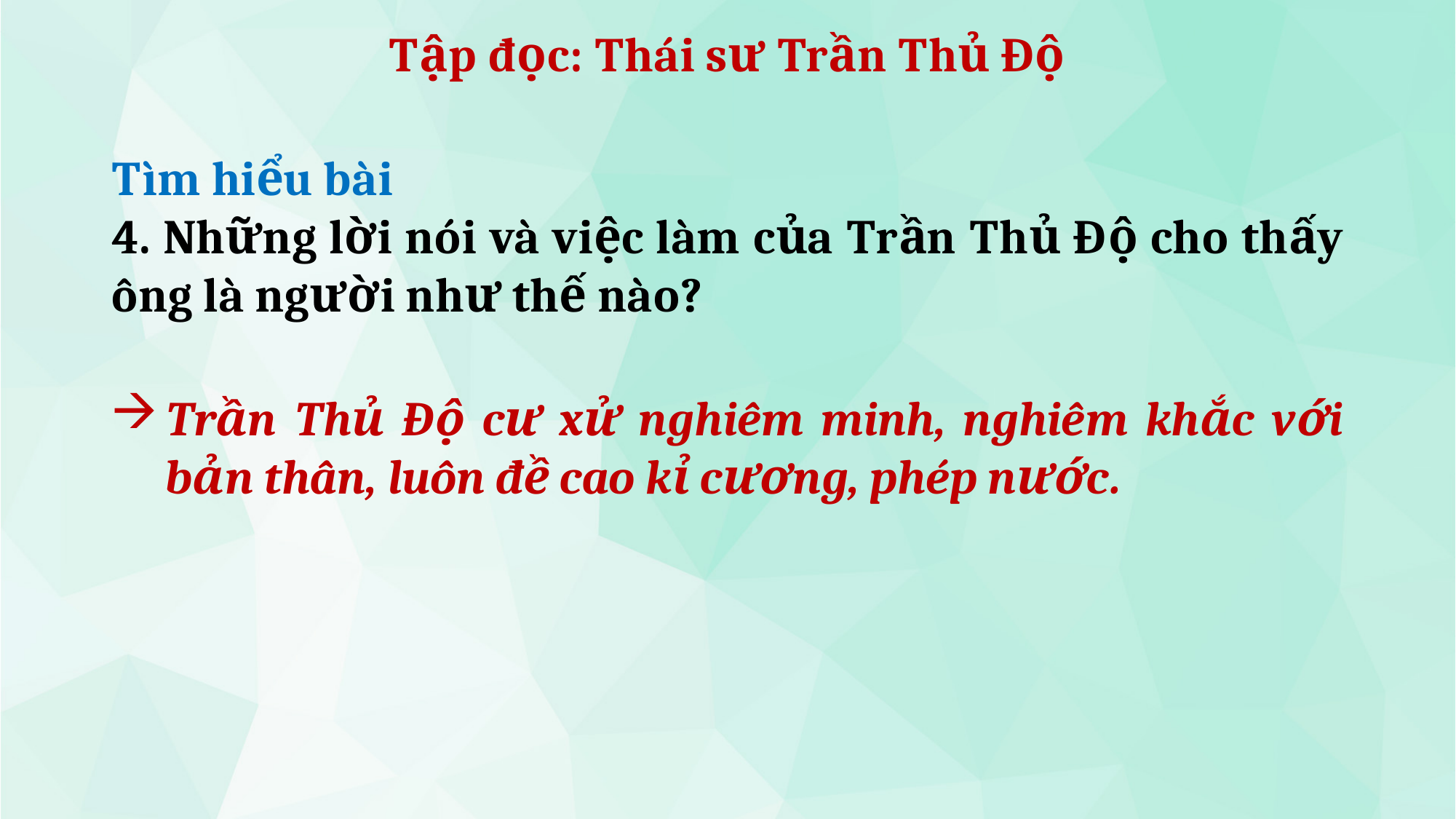

Tập đọc: Thái sư Trần Thủ Độ
Tìm hiểu bài
4. Những lời nói và việc làm của Trần Thủ Độ cho thấy ông là người như thế nào?
Trần Thủ Độ cư xử nghiêm minh, nghiêm khắc với bản thân, luôn đề cao kỉ cương, phép nước.